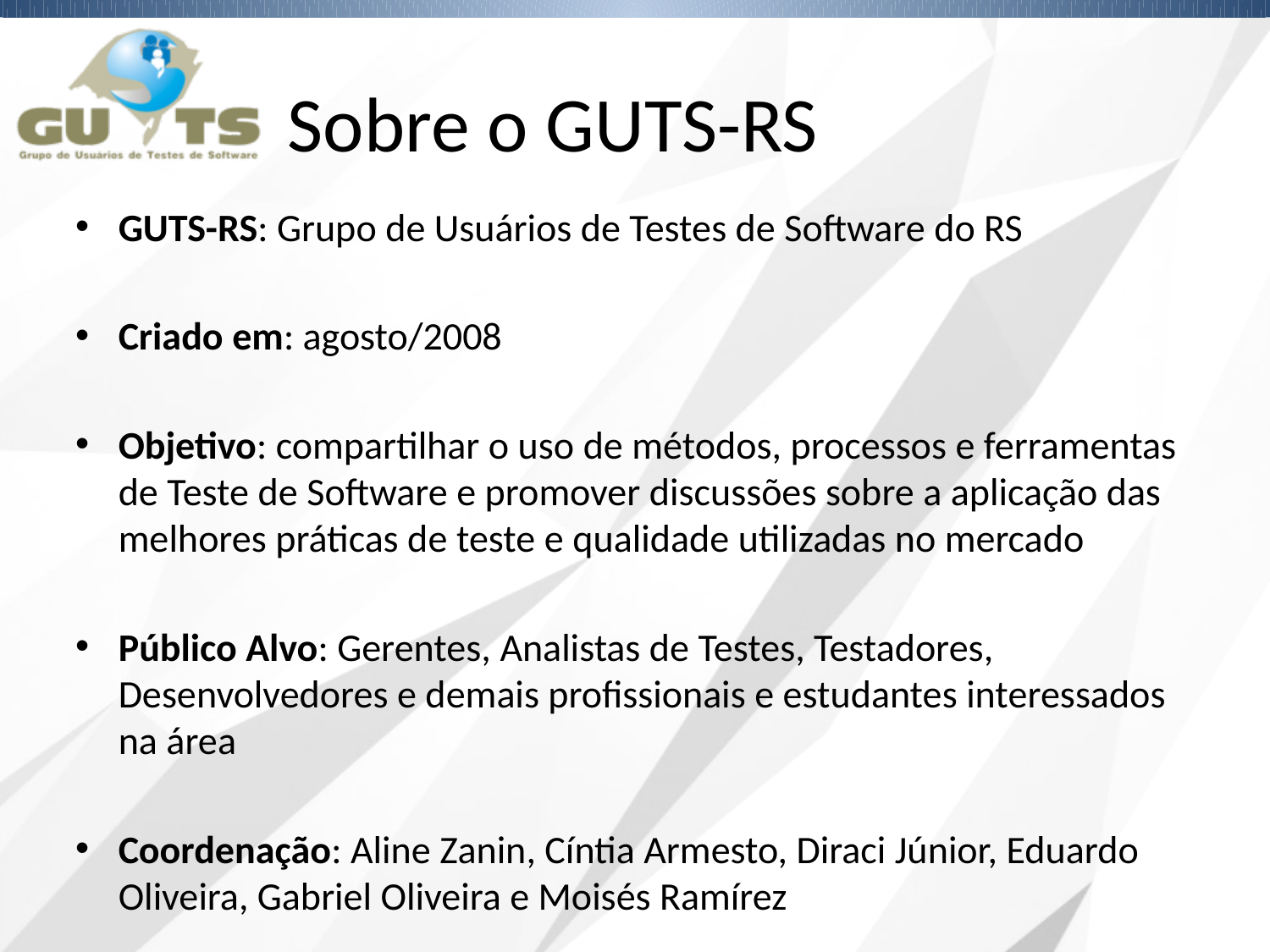

# Sobre o GUTS-RS
GUTS-RS: Grupo de Usuários de Testes de Software do RS

Criado em: agosto/2008

Objetivo: compartilhar o uso de métodos, processos e ferramentas de Teste de Software e promover discussões sobre a aplicação das melhores práticas de teste e qualidade utilizadas no mercado

Público Alvo: Gerentes, Analistas de Testes, Testadores, Desenvolvedores e demais profissionais e estudantes interessados na área

Coordenação: Aline Zanin, Cíntia Armesto, Diraci Júnior, Eduardo Oliveira, Gabriel Oliveira e Moisés Ramírez